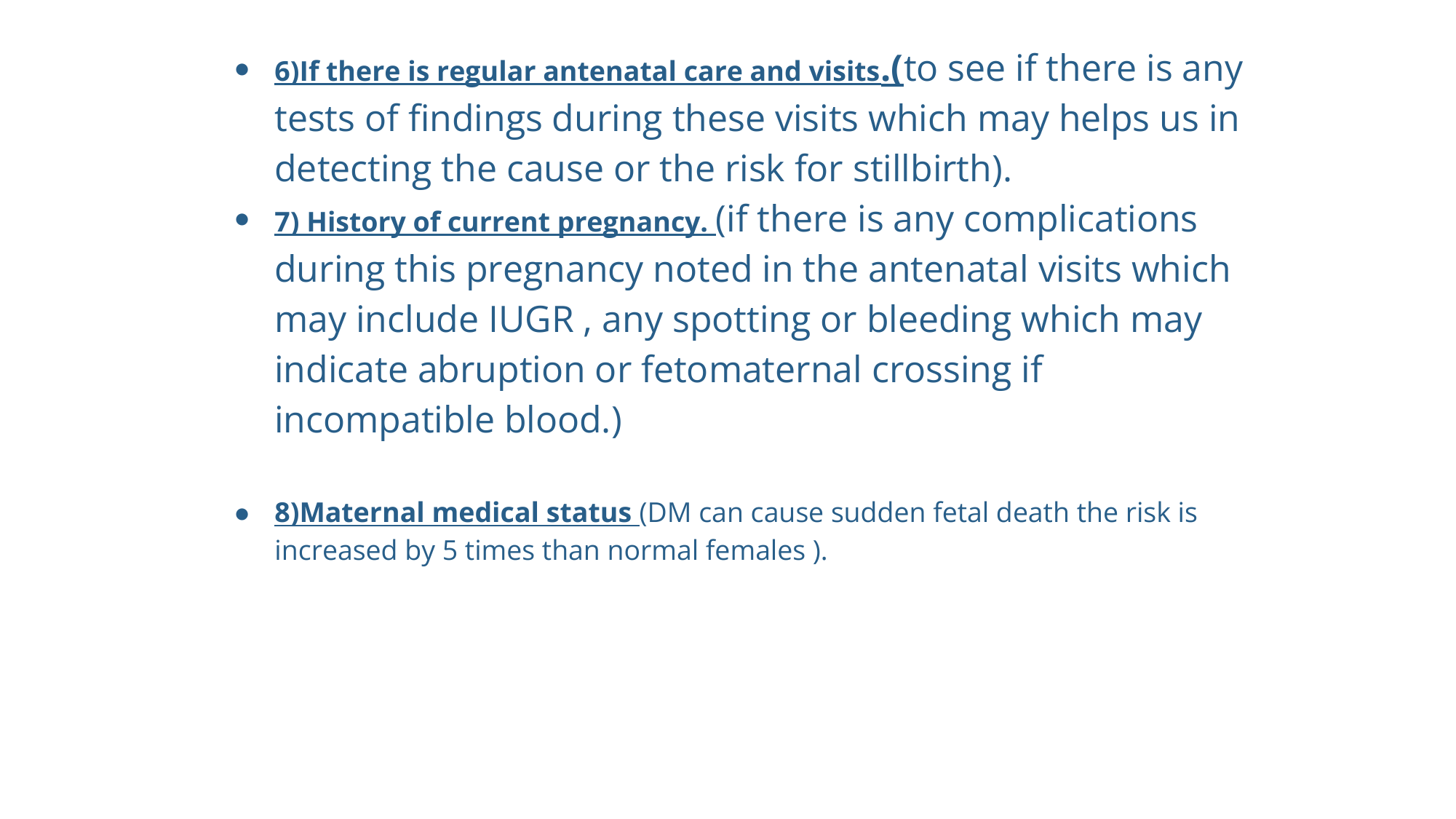

6)If there is regular antenatal care and visits.(to see if there is any tests of findings during these visits which may helps us in detecting the cause or the risk for stillbirth).
7) History of current pregnancy. (if there is any complications during this pregnancy noted in the antenatal visits which may include IUGR , any spotting or bleeding which may indicate abruption or fetomaternal crossing if incompatible blood.)

8)Maternal medical status (DM can cause sudden fetal death the risk is increased by 5 times than normal females ).